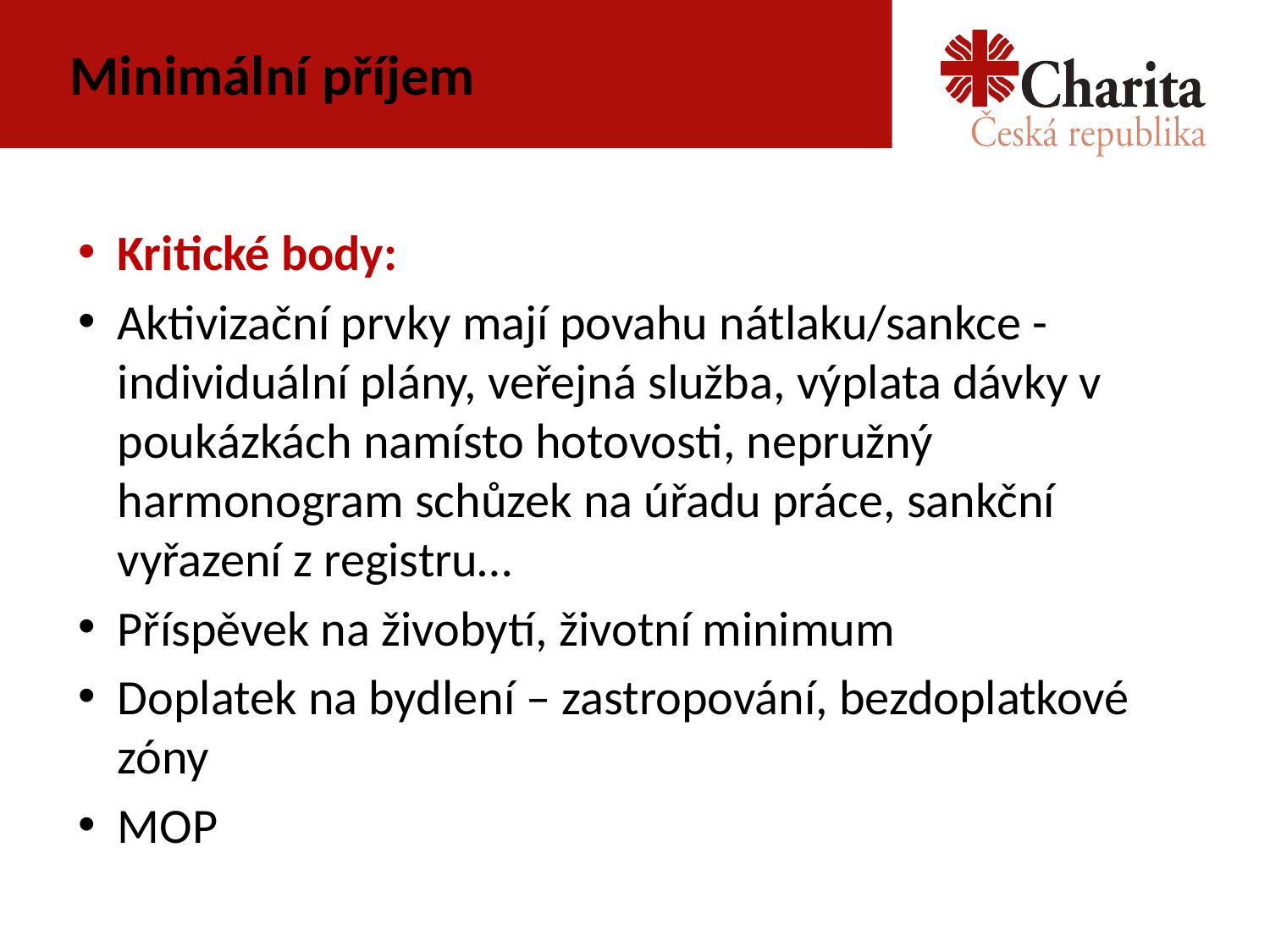

# Minimální příjem
Kritické body:
Aktivizační prvky mají povahu nátlaku/sankce - individuální plány, veřejná služba, výplata dávky v poukázkách namísto hotovosti, nepružný harmonogram schůzek na úřadu práce, sankční vyřazení z registru…
Příspěvek na živobytí, životní minimum
Doplatek na bydlení – zastropování, bezdoplatkové zóny
MOP